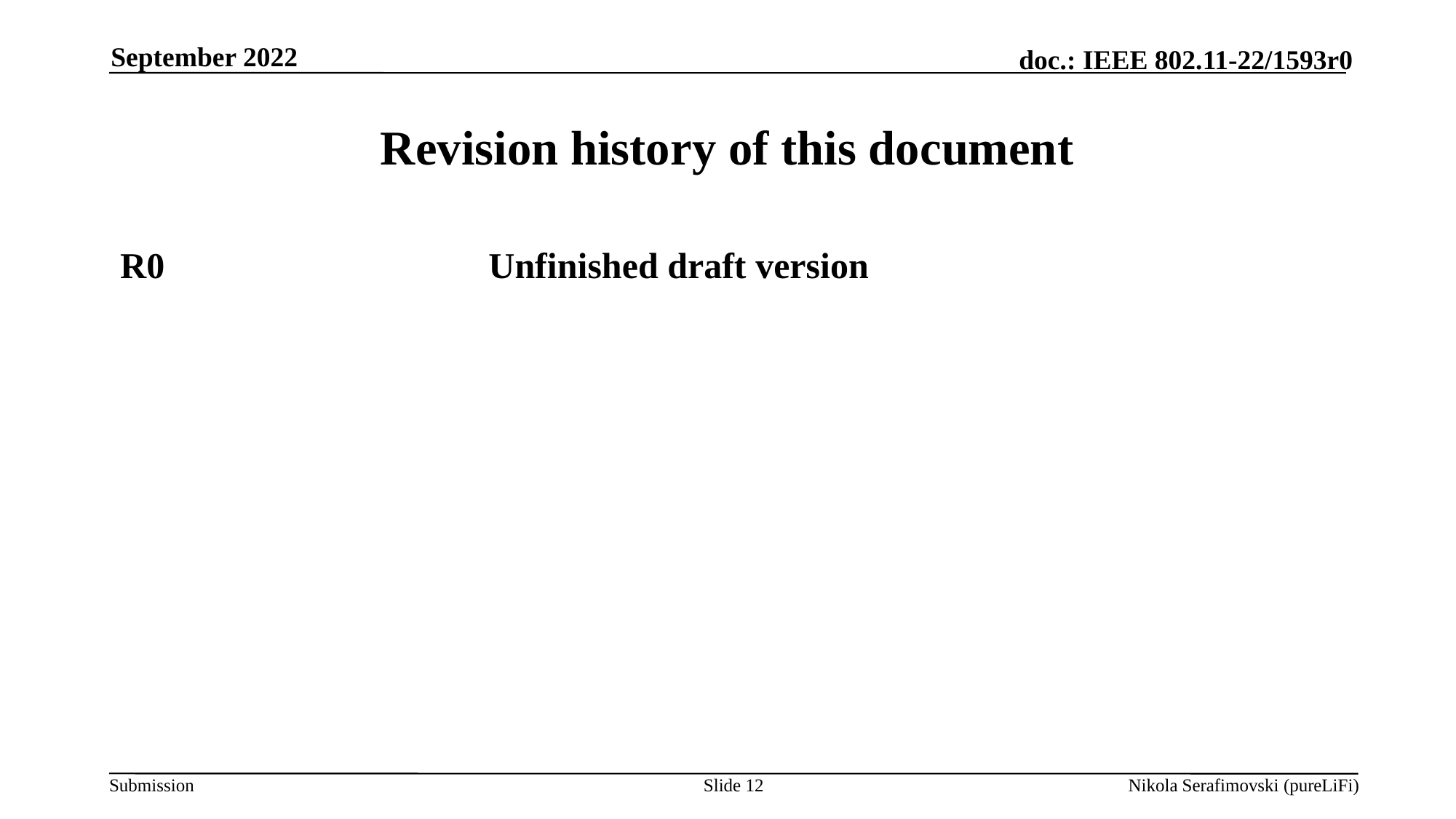

September 2022
# Revision history of this document
R0			Unfinished draft version
Slide 12
Nikola Serafimovski (pureLiFi)